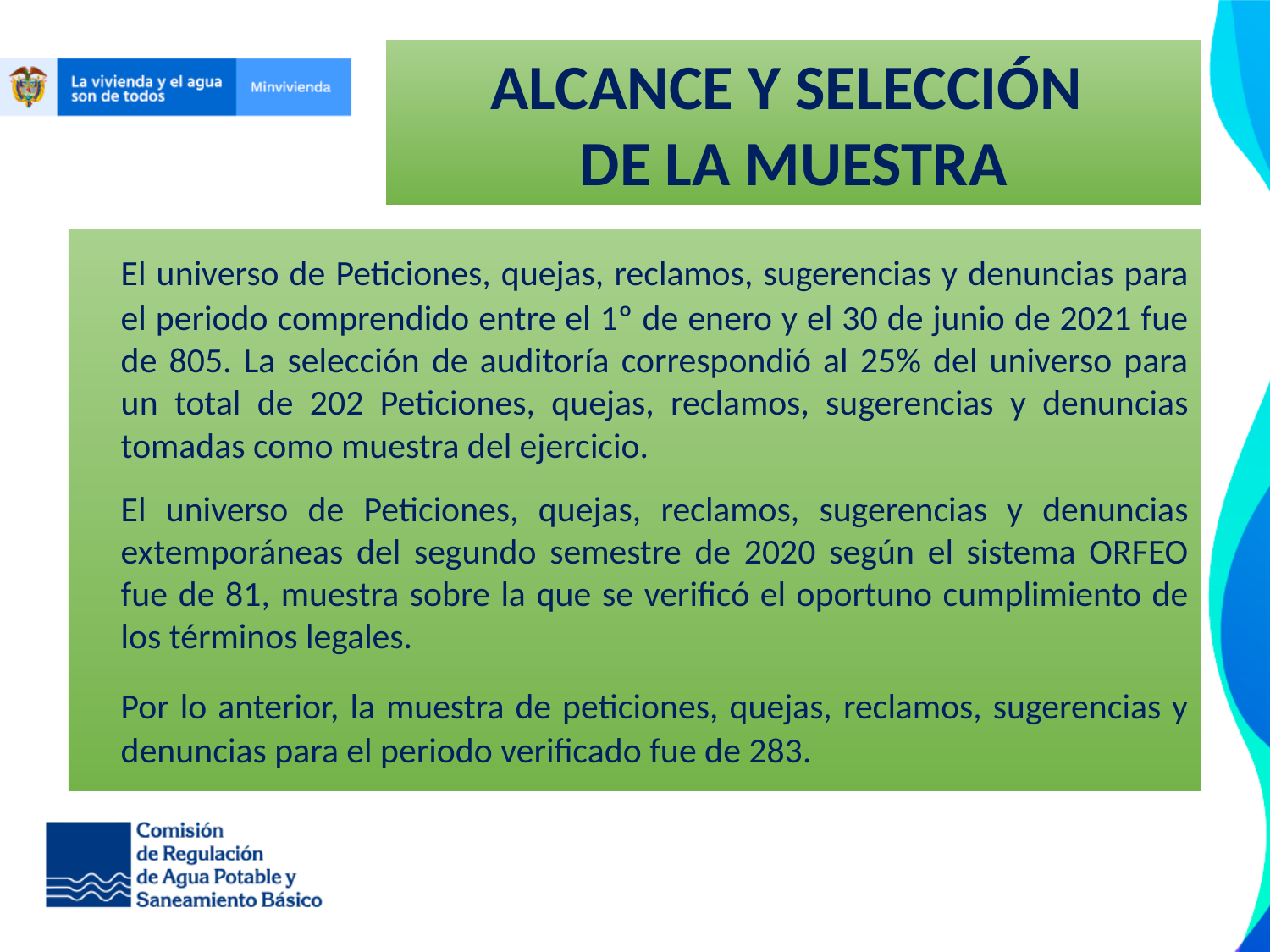

ALCANCE Y SELECCIÓN
DE LA MUESTRA
	El universo de Peticiones, quejas, reclamos, sugerencias y denuncias para el periodo comprendido entre el 1º de enero y el 30 de junio de 2021 fue de 805. La selección de auditoría correspondió al 25% del universo para un total de 202 Peticiones, quejas, reclamos, sugerencias y denuncias tomadas como muestra del ejercicio.

	El universo de Peticiones, quejas, reclamos, sugerencias y denuncias extemporáneas del segundo semestre de 2020 según el sistema ORFEO fue de 81, muestra sobre la que se verificó el oportuno cumplimiento de los términos legales.

	Por lo anterior, la muestra de peticiones, quejas, reclamos, sugerencias y denuncias para el periodo verificado fue de 283.